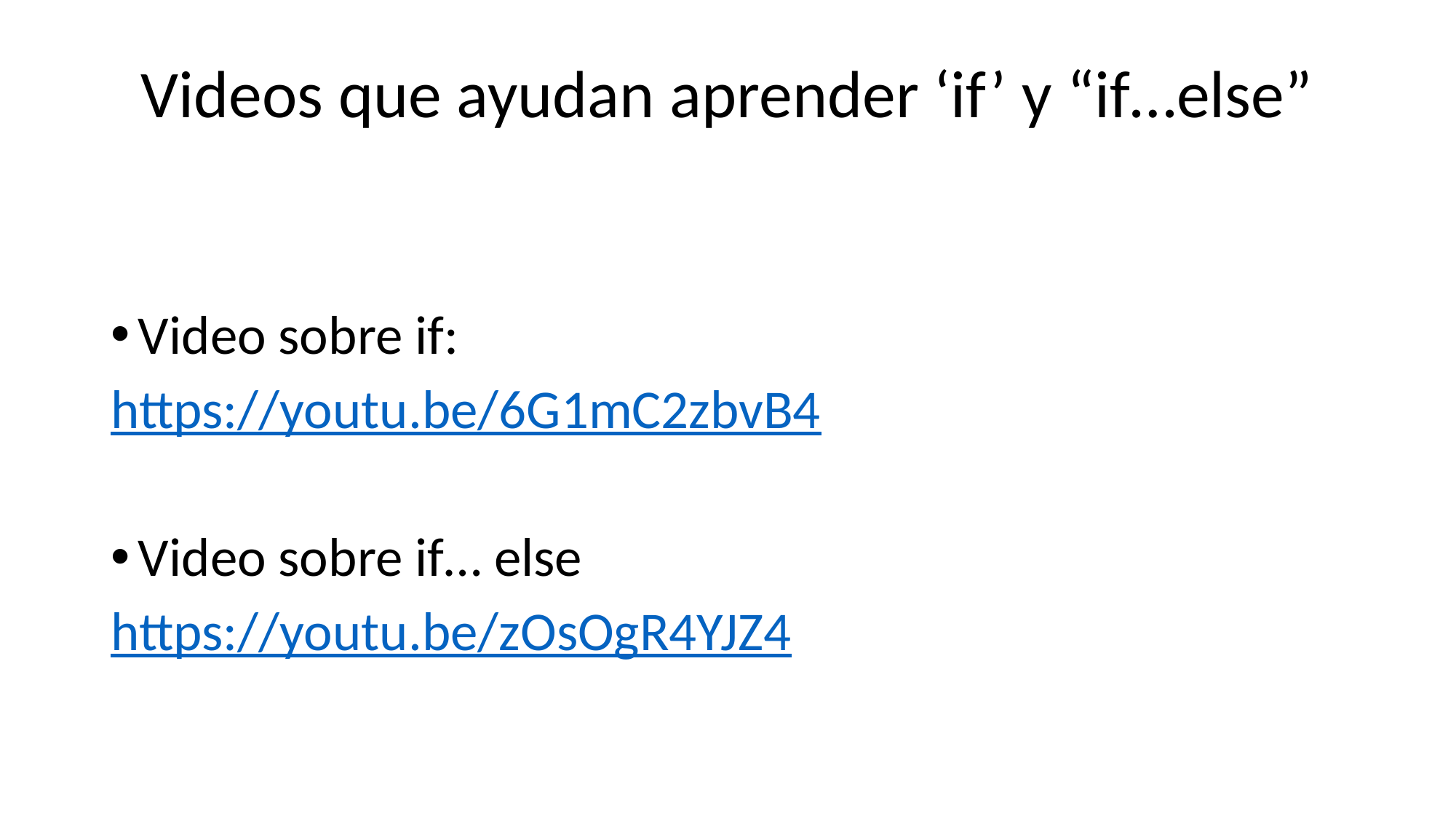

# Videos que ayudan aprender ‘if’ y “if…else”

Video sobre if:
https://youtu.be/6G1mC2zbvB4

Video sobre if… else
https://youtu.be/zOsOgR4YJZ4